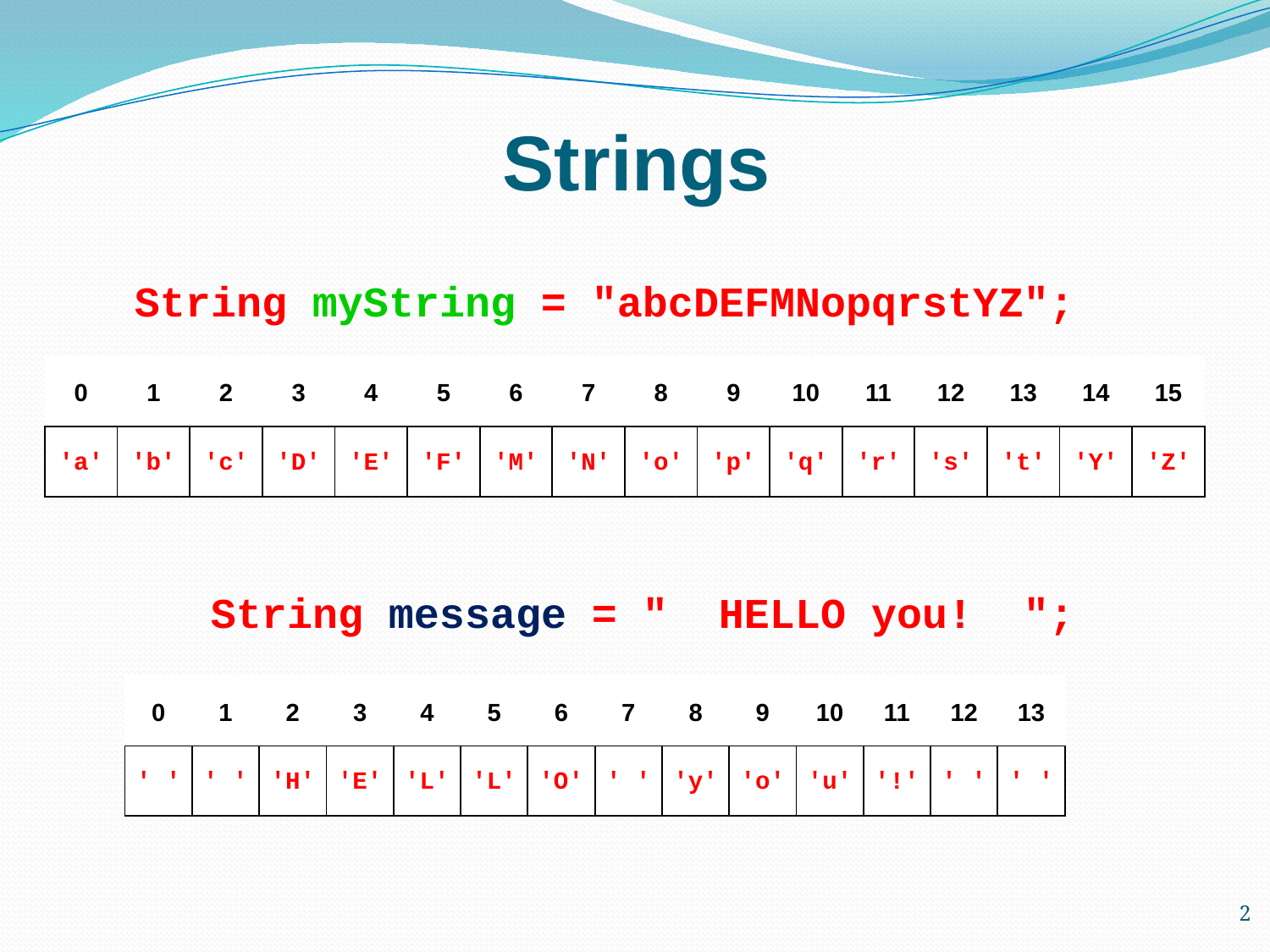

# Strings
String myString = "abcDEFMNopqrstYZ";

String message = "  HELLO you!  ";
| 0 | 1 | 2 | 3 | 4 | 5 | 6 | 7 | 8 | 9 | 10 | 11 | 12 | 13 | 14 | 15 |
| --- | --- | --- | --- | --- | --- | --- | --- | --- | --- | --- | --- | --- | --- | --- | --- |
| 'a' | 'b' | 'c' | 'D' | 'E' | 'F' | 'M' | 'N' | 'o' | 'p' | 'q' | 'r' | 's' | 't' | 'Y' | 'Z' |
| 0 | 1 | 2 | 3 | 4 | 5 | 6 | 7 | 8 | 9 | 10 | 11 | 12 | 13 |
| --- | --- | --- | --- | --- | --- | --- | --- | --- | --- | --- | --- | --- | --- |
| ' ' | ' ' | 'H' | 'E' | 'L' | 'L' | 'O' | ' ' | 'y' | 'o' | 'u' | '!' | ' ' | ' ' |